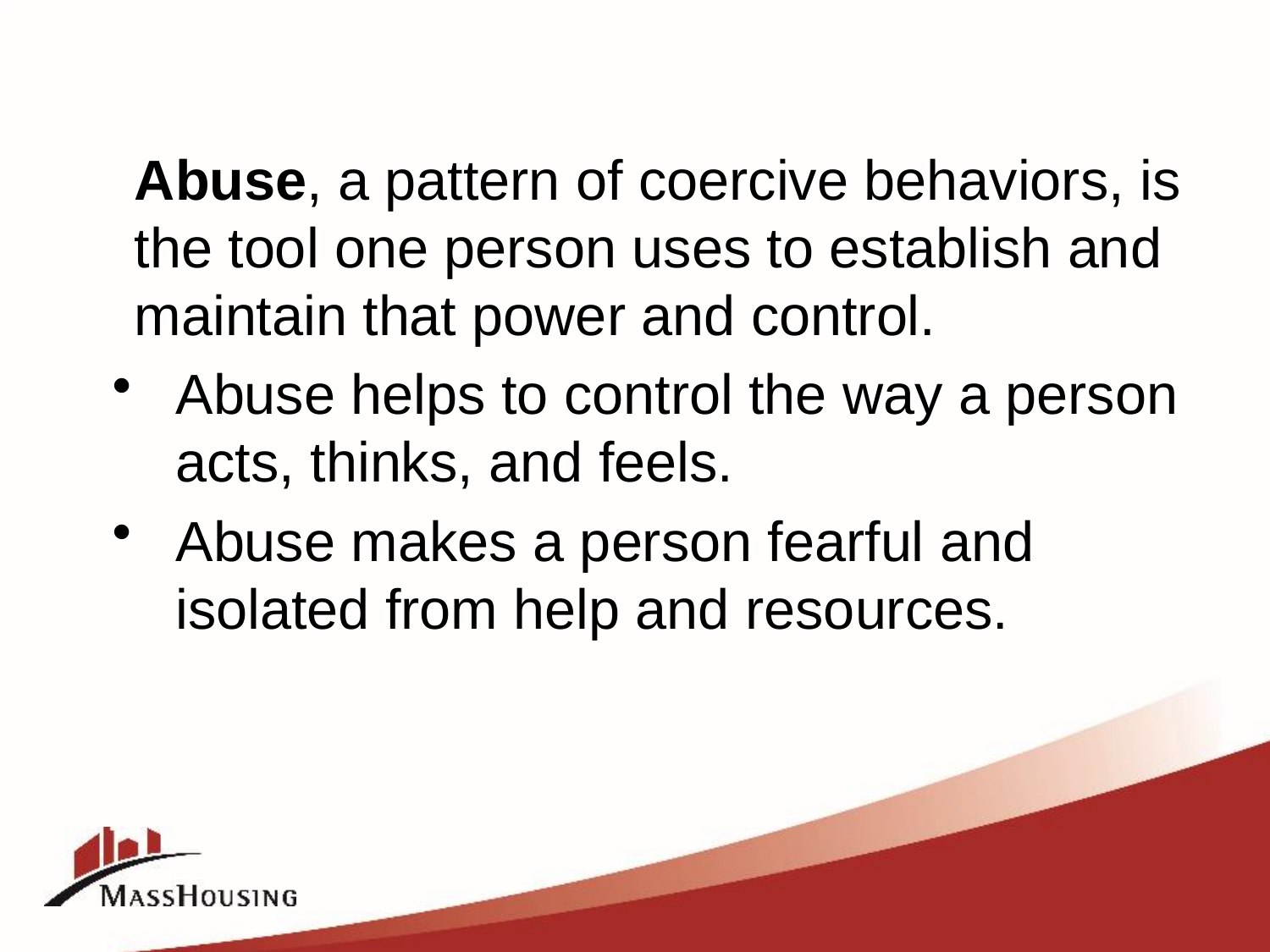

Abuse, a pattern of coercive behaviors, is the tool one person uses to establish and maintain that power and control.
Abuse helps to control the way a person acts, thinks, and feels.
Abuse makes a person fearful and isolated from help and resources.